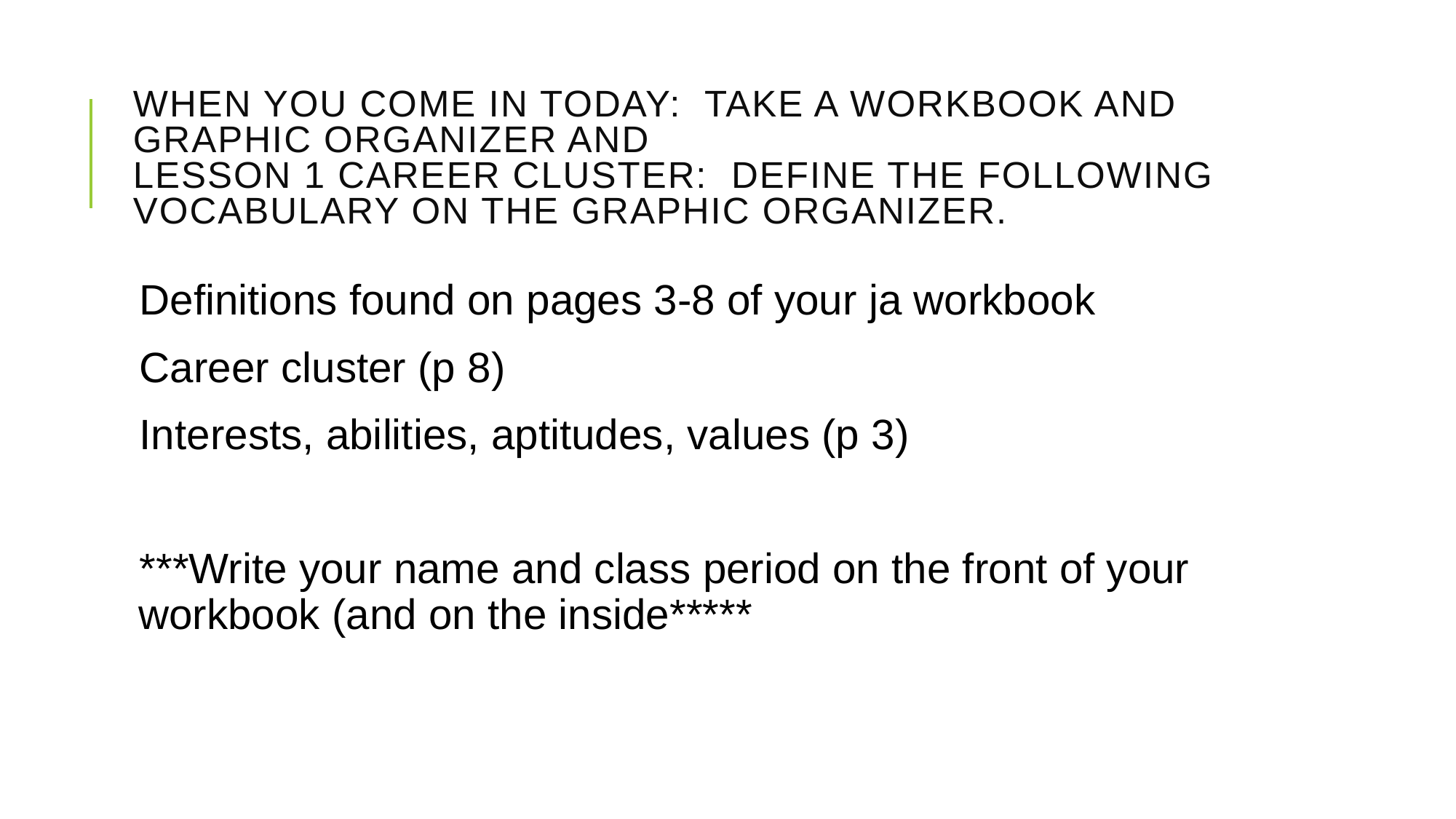

# When you come in today:  take a workbook and graphic organizer and Lesson 1 career cluster:  Define the following vocabulary on the graphic organizer.
Definitions found on pages 3-8 of your ja workbook
Career cluster (p 8)
Interests, abilities, aptitudes, values (p 3)

***Write your name and class period on the front of your workbook (and on the inside*****